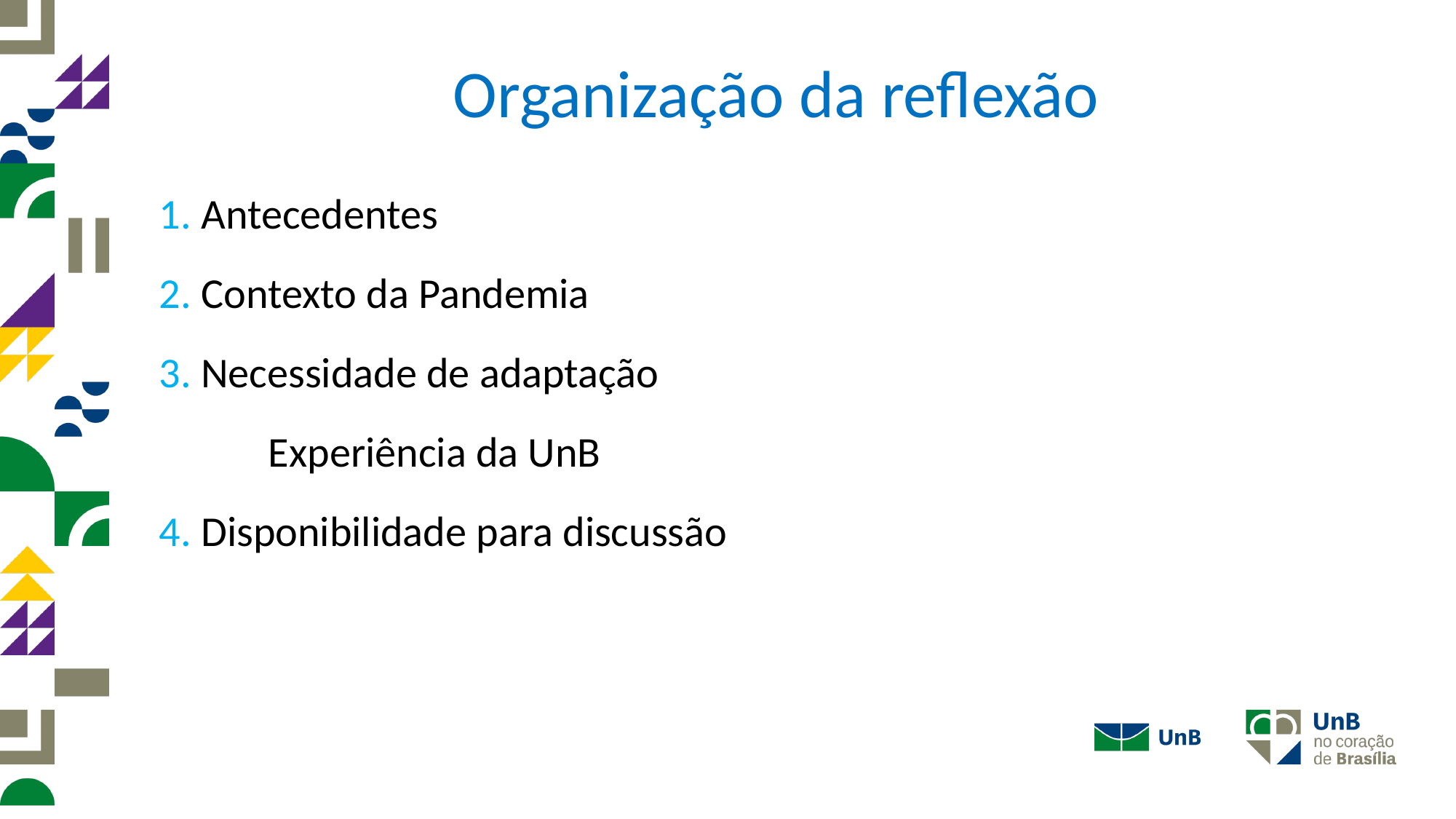

# Organização da reflexão
1. Antecedentes
2. Contexto da Pandemia
3. Necessidade de adaptação
	Experiência da UnB
4. Disponibilidade para discussão